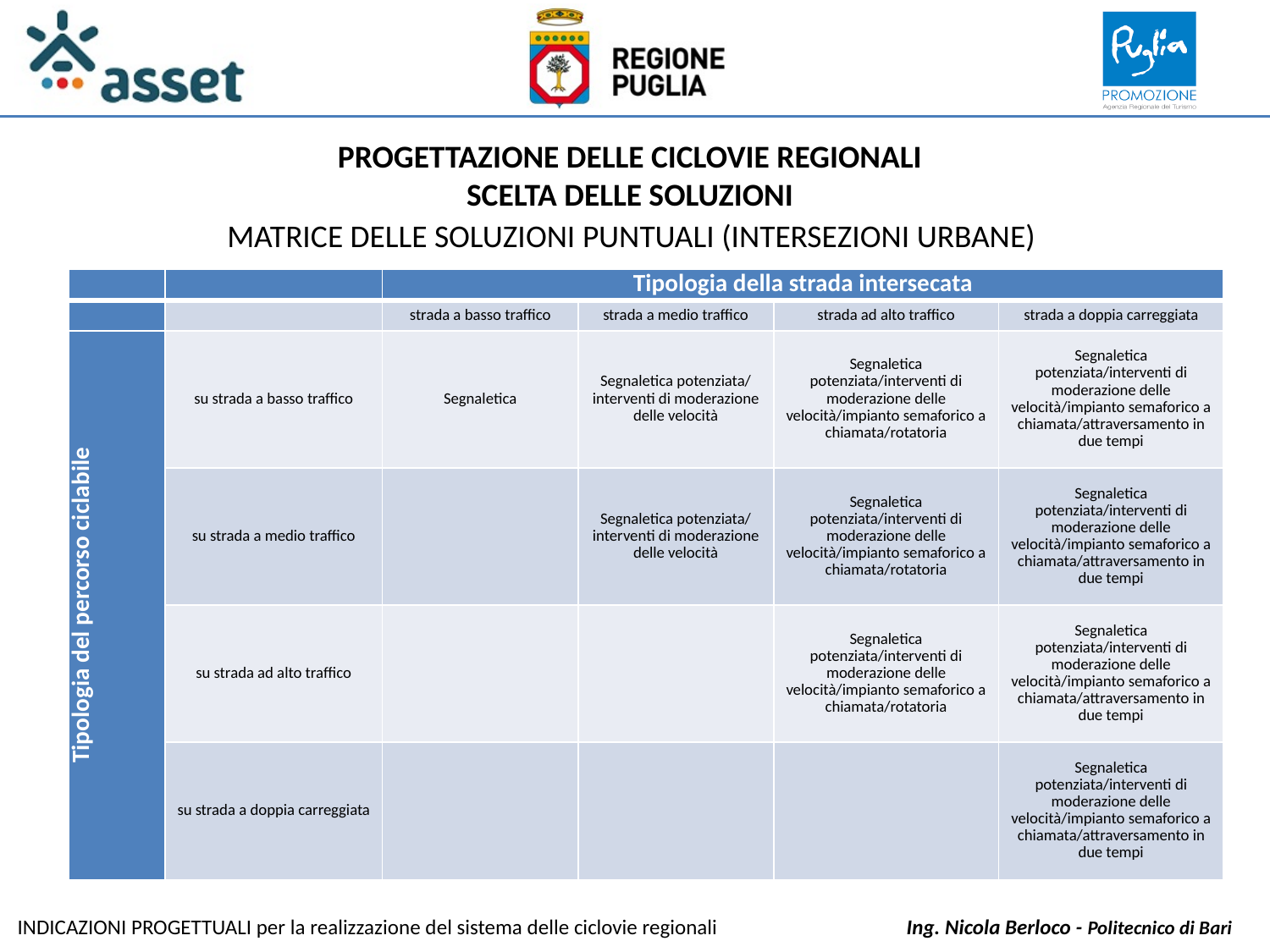

PROGETTAZIONE DELLE CICLOVIE REGIONALI
SCELTA DELLE SOLUZIONI
MATRICE DELLE SOLUZIONI PUNTUALI (INTERSEZIONI URBANE)
|  |  | Tipologia della strada intersecata |  |  |  |
| --- | --- | --- | --- | --- | --- |
|  |  | strada a basso traffico | strada a medio traffico | strada ad alto traffico | strada a doppia carreggiata |
| Tipologia del percorso ciclabile | su strada a basso traffico | Segnaletica | Segnaletica potenziata/ interventi di moderazione delle velocità | Segnaletica potenziata/interventi di moderazione delle velocità/impianto semaforico a chiamata/rotatoria | Segnaletica potenziata/interventi di moderazione delle velocità/impianto semaforico a chiamata/attraversamento in due tempi |
|  | su strada a medio traffico |  | Segnaletica potenziata/ interventi di moderazione delle velocità | Segnaletica potenziata/interventi di moderazione delle velocità/impianto semaforico a chiamata/rotatoria | Segnaletica potenziata/interventi di moderazione delle velocità/impianto semaforico a chiamata/attraversamento in due tempi |
|  | su strada ad alto traffico |  |  | Segnaletica potenziata/interventi di moderazione delle velocità/impianto semaforico a chiamata/rotatoria | Segnaletica potenziata/interventi di moderazione delle velocità/impianto semaforico a chiamata/attraversamento in due tempi |
|  | su strada a doppia carreggiata |  |  |  | Segnaletica potenziata/interventi di moderazione delle velocità/impianto semaforico a chiamata/attraversamento in due tempi |
INDICAZIONI PROGETTUALI per la realizzazione del sistema delle ciclovie regionali		Ing. Nicola Berloco - Politecnico di Bari